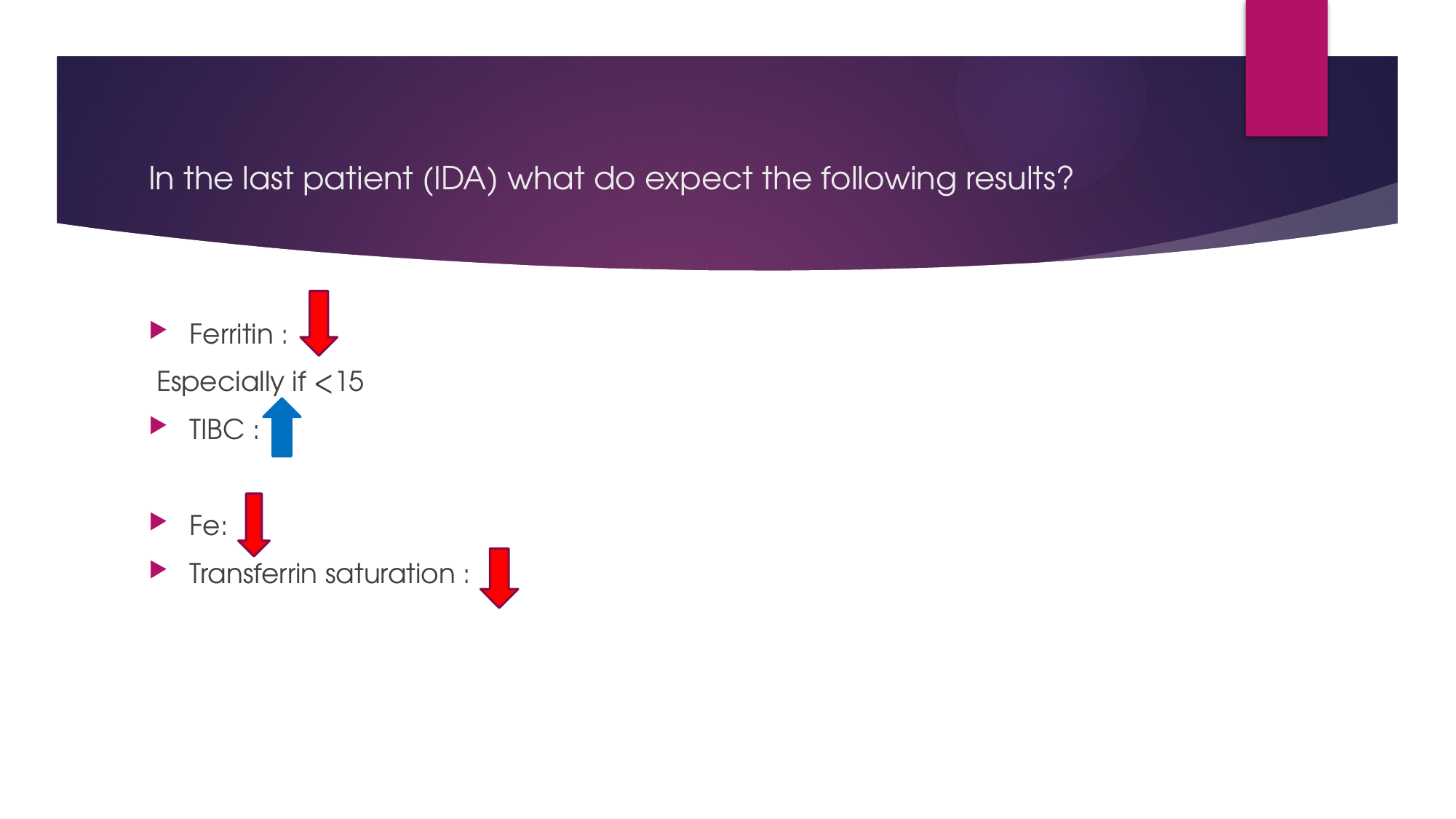

# In the last patient (IDA) what do expect the following results?

Ferritin :
 Especially if <15
TIBC :

Fe:
Transferrin saturation :